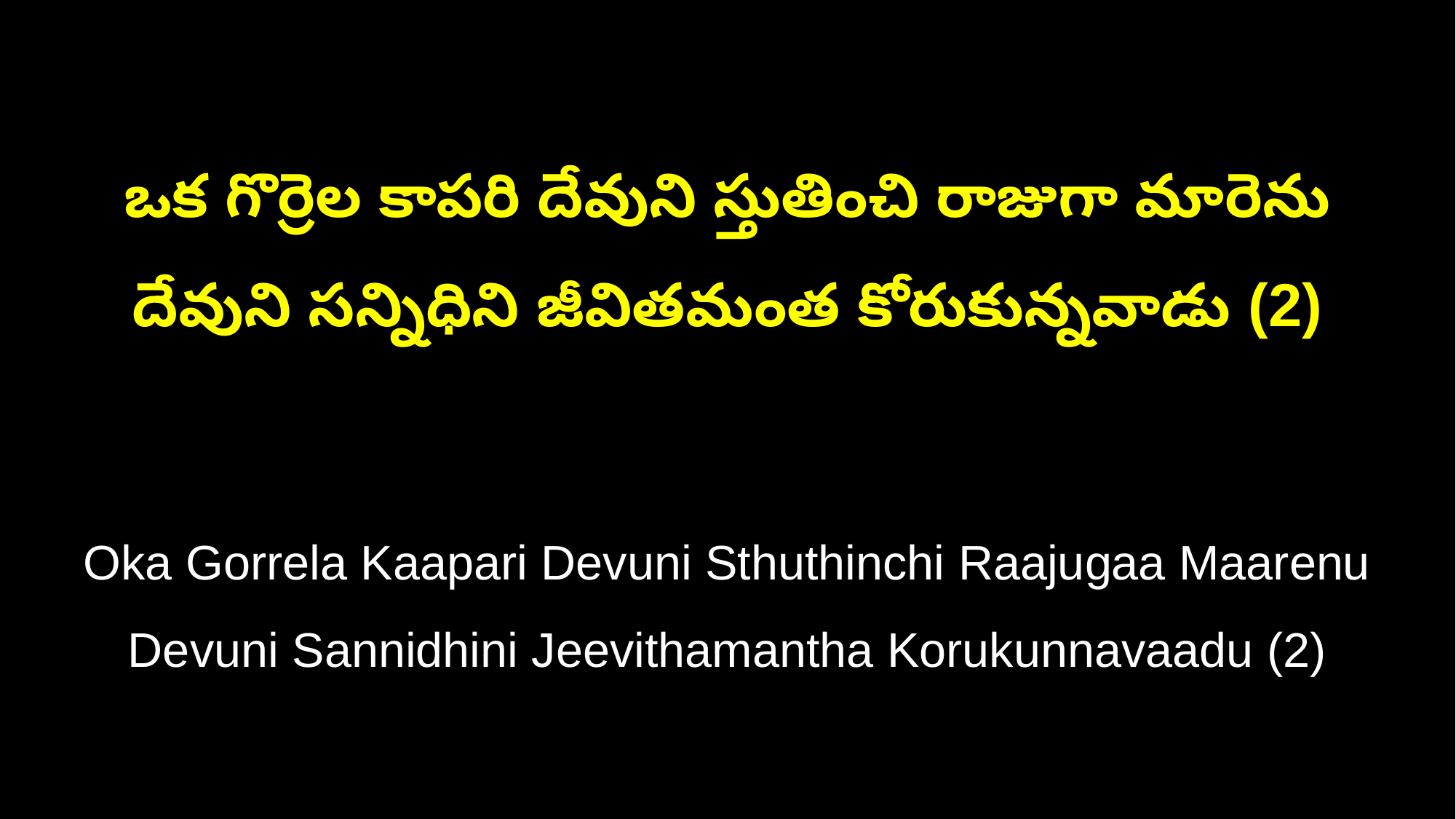

ఒక గొర్రెల కాపరి దేవుని స్తుతించి రాజుగా మారెను
దేవుని సన్నిధిని జీవితమంత కోరుకున్నవాడు (2)
Oka Gorrela Kaapari Devuni Sthuthinchi Raajugaa Maarenu
Devuni Sannidhini Jeevithamantha Korukunnavaadu (2)